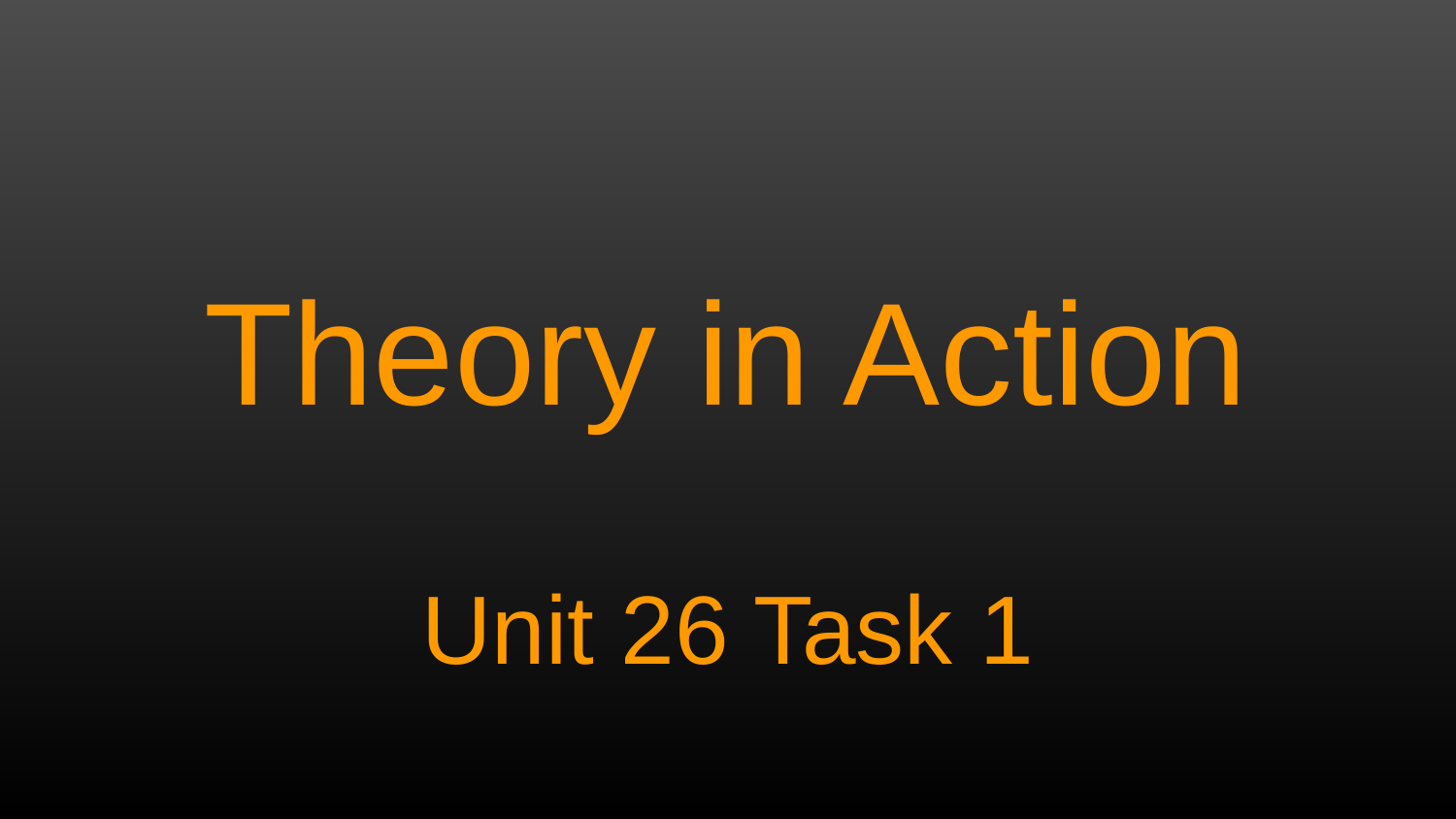

Theory in Action
# Unit 26 Task 1